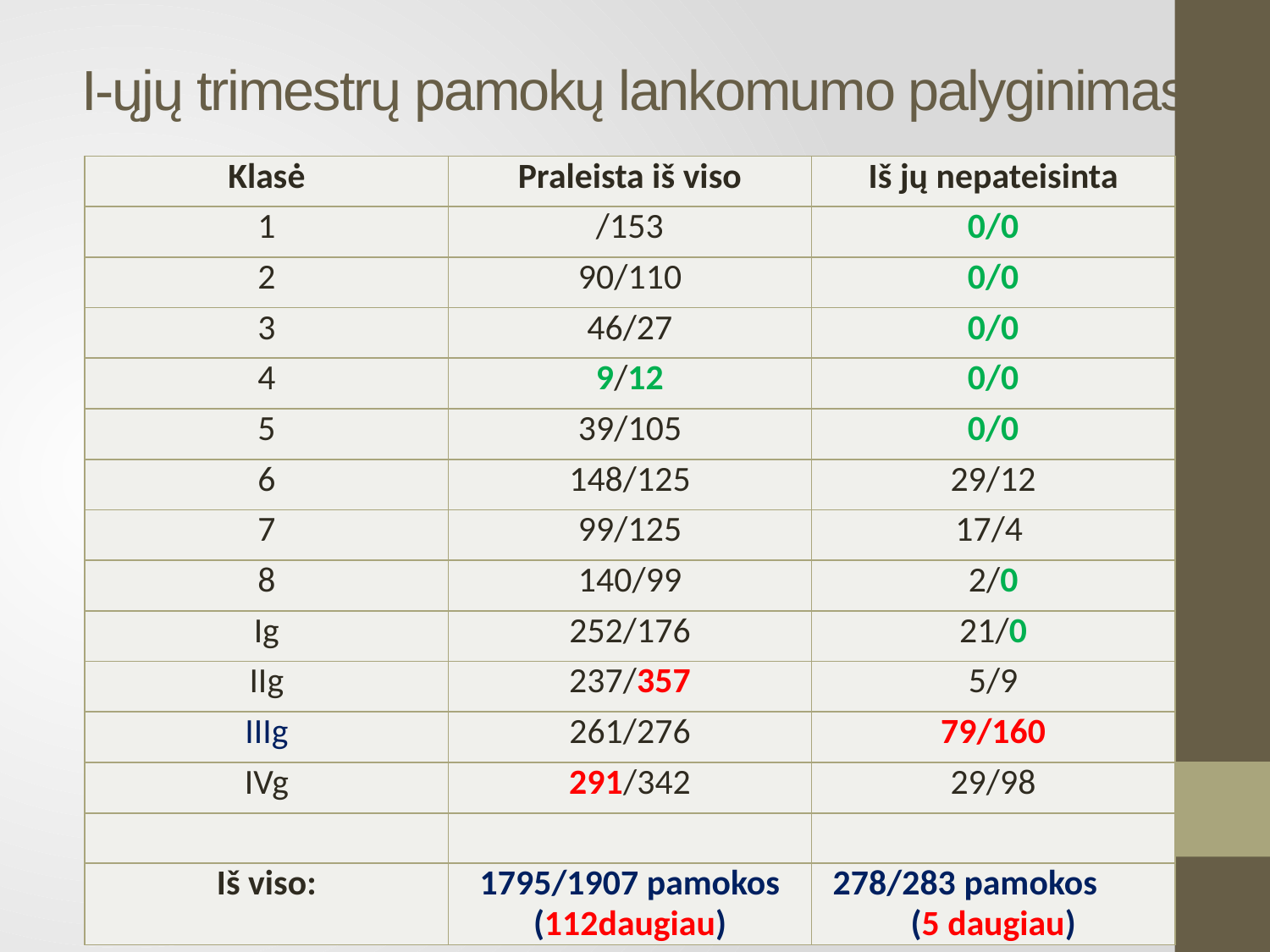

# I-ųjų trimestrų pamokų lankomumo palyginimas
| Klasė | Praleista iš viso | Iš jų nepateisinta |
| --- | --- | --- |
| 1 | /153 | 0/0 |
| 2 | 90/110 | 0/0 |
| 3 | 46/27 | 0/0 |
| 4 | 9/12 | 0/0 |
| 5 | 39/105 | 0/0 |
| 6 | 148/125 | 29/12 |
| 7 | 99/125 | 17/4 |
| 8 | 140/99 | 2/0 |
| Ig | 252/176 | 21/0 |
| IIg | 237/357 | 5/9 |
| IIIg | 261/276 | 79/160 |
| IVg | 291/342 | 29/98 |
|  |  |  |
| Iš viso: | 1795/1907 pamokos (112daugiau) | 278/283 pamokos (5 daugiau) |